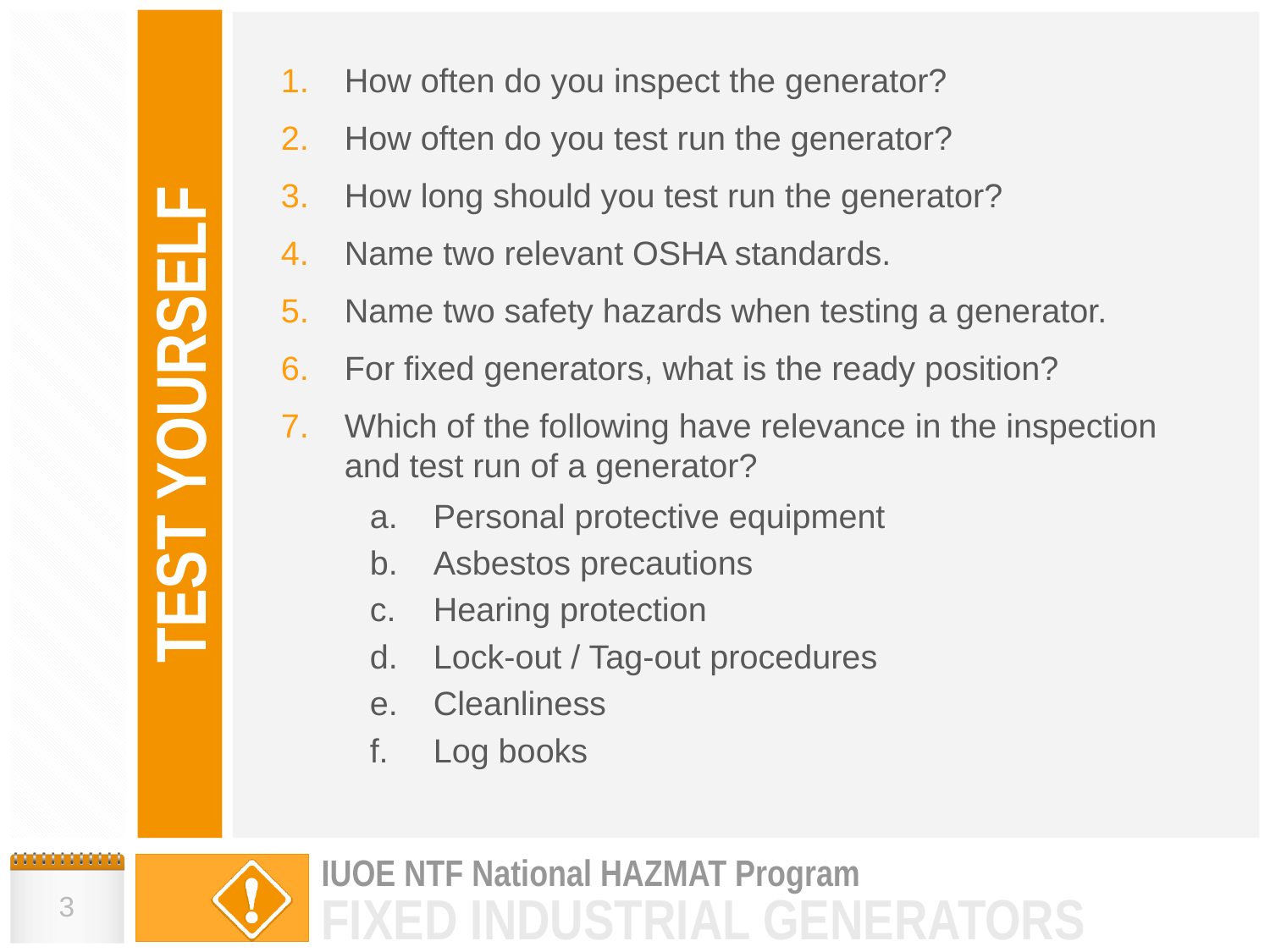

How often do you inspect the generator?
How often do you test run the generator?
How long should you test run the generator?
Name two relevant OSHA standards.
Name two safety hazards when testing a generator.
For fixed generators, what is the ready position?
Which of the following have relevance in the inspection and test run of a generator?
Personal protective equipment
Asbestos precautions
Hearing protection
Lock-out / Tag-out procedures
Cleanliness
Log books
# TEST YOURSELF
3